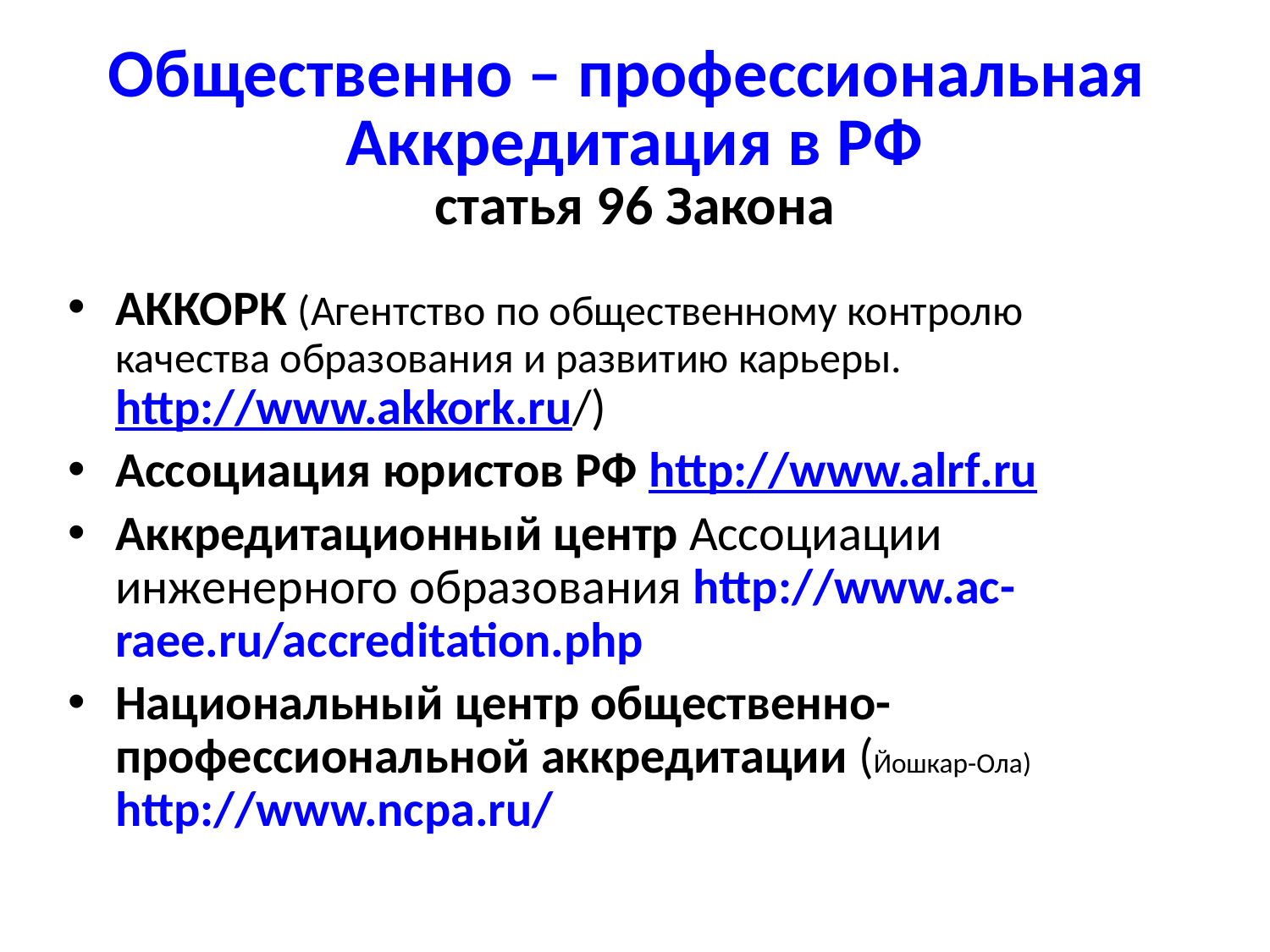

# Общественно – профессиональная  Аккредитация в РФ статья 96 Закона
АККОРК (Агентство по общественному контролю качества образования и развитию карьеры. http://www.akkork.ru/)
Ассоциация юристов РФ http://www.alrf.ru
Аккредитационный центр Ассоциации инженерного образования http://www.ac-raee.ru/accreditation.php
Национальный центр общественно-профессиональной аккредитации (Йошкар-Ола) http://www.ncpa.ru/